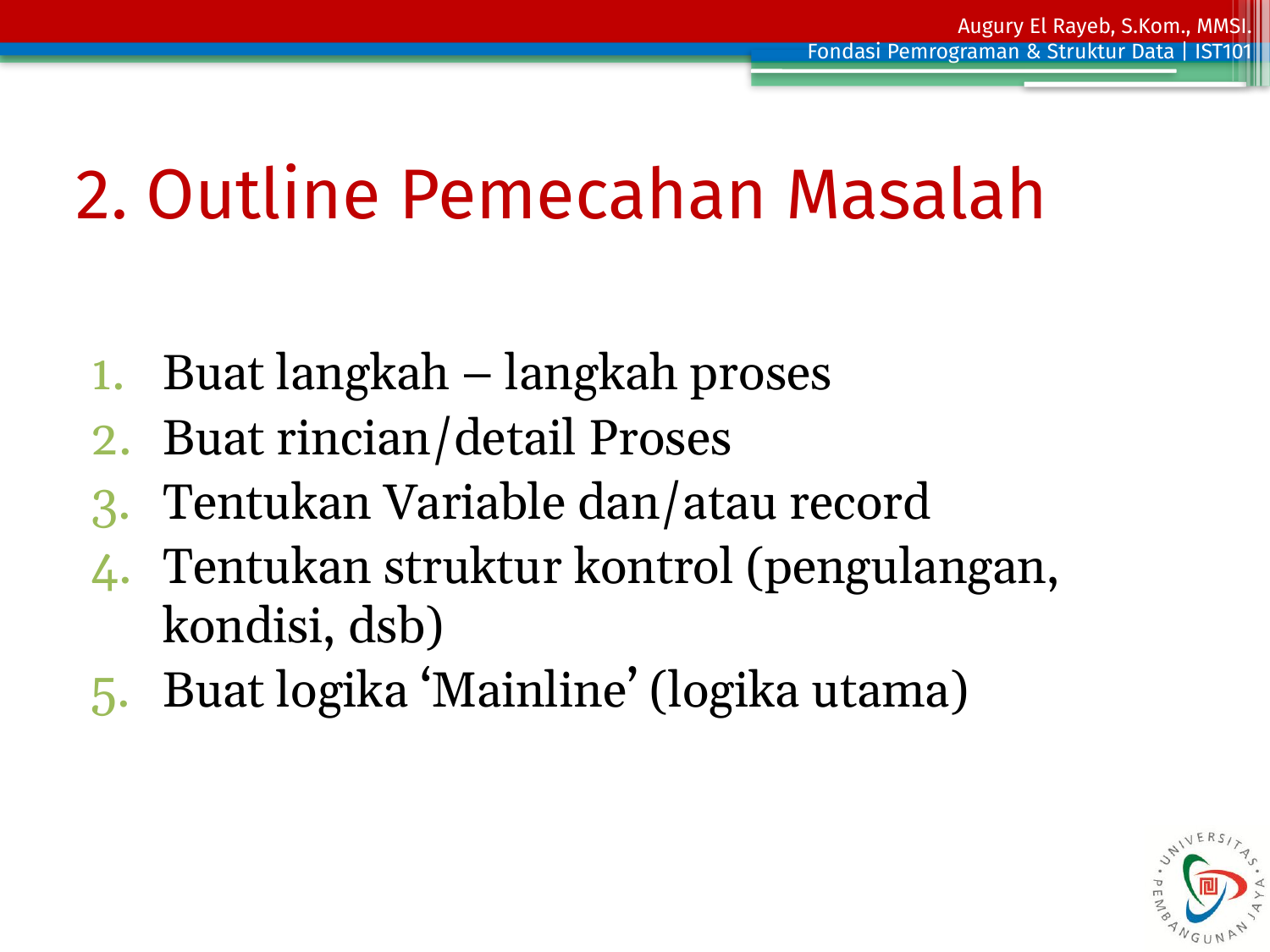

# 2. Outline Pemecahan Masalah

Buat langkah – langkah proses
Buat rincian/detail Proses
Tentukan Variable dan/atau record
Tentukan struktur kontrol (pengulangan, kondisi, dsb)
Buat logika ‘Mainline’ (logika utama)